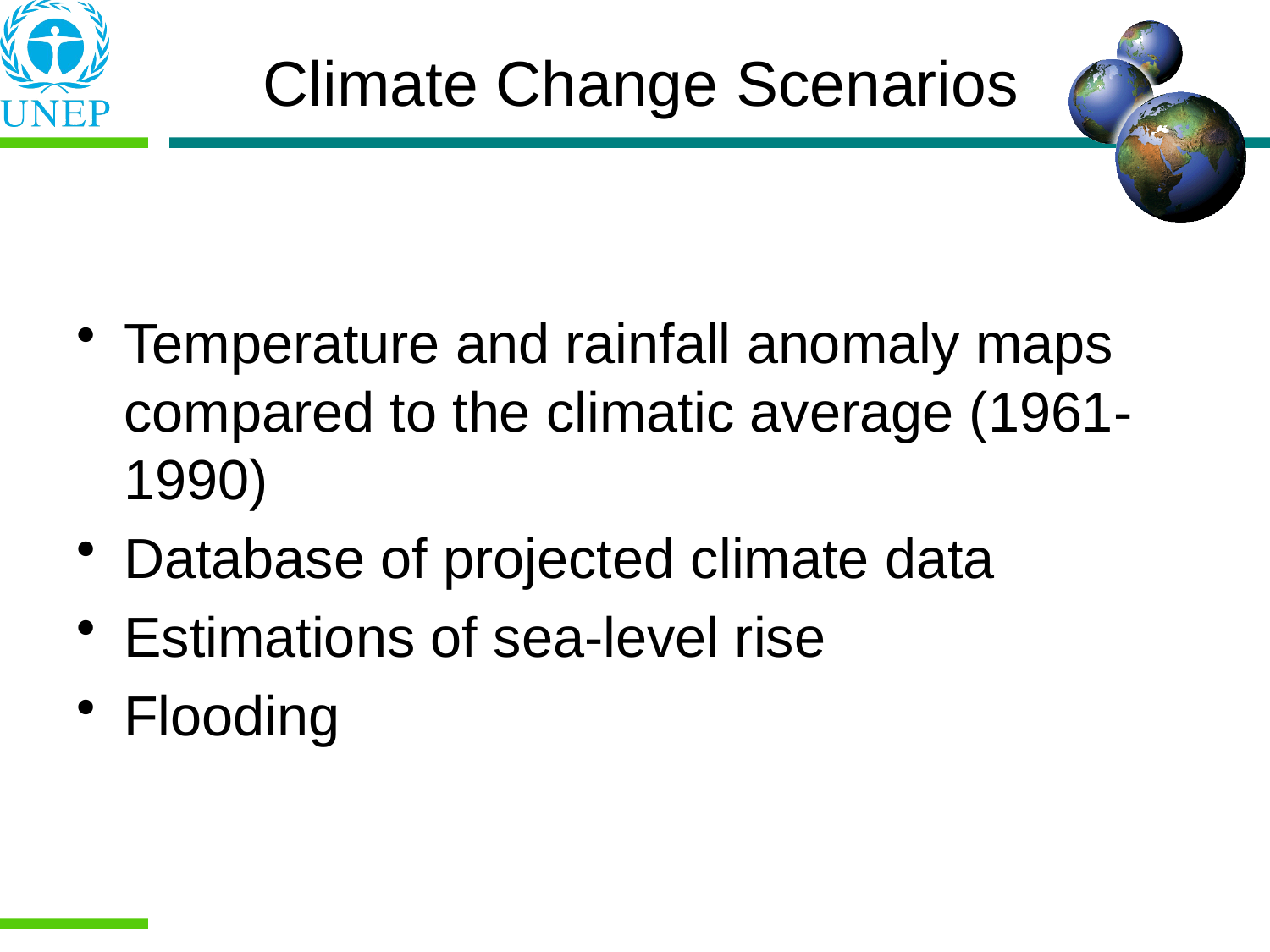

# Climate Change Scenarios

Temperature and rainfall anomaly maps compared to the climatic average (1961-1990)
Database of projected climate data
Estimations of sea-level rise
Flooding